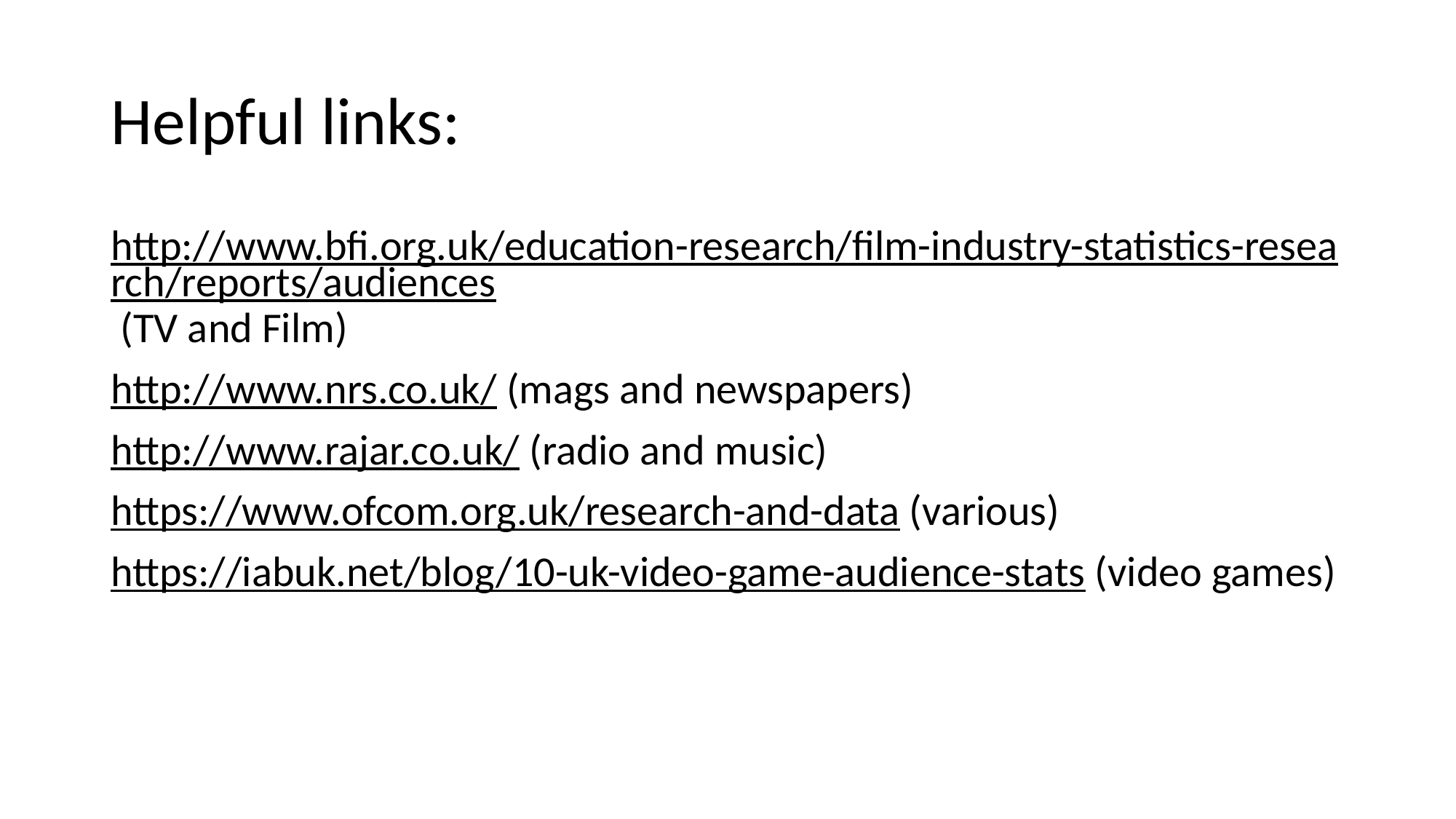

# Helpful links:
http://www.bfi.org.uk/education-research/film-industry-statistics-research/reports/audiences (TV and Film)
http://www.nrs.co.uk/ (mags and newspapers)
http://www.rajar.co.uk/ (radio and music)
https://www.ofcom.org.uk/research-and-data (various)
https://iabuk.net/blog/10-uk-video-game-audience-stats (video games)